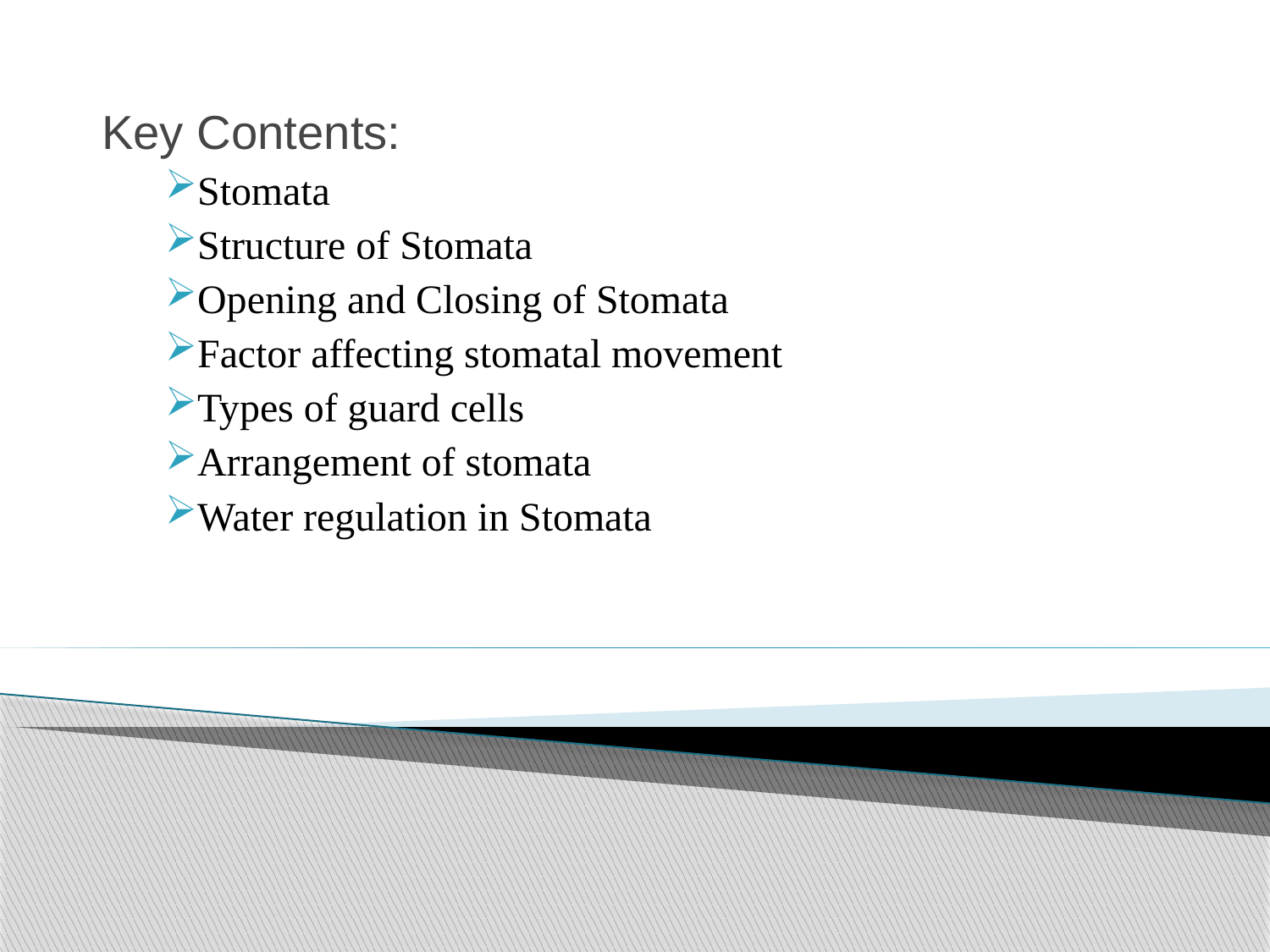

Key Contents:
Stomata
Structure of Stomata
Opening and Closing of Stomata
Factor affecting stomatal movement
Types of guard cells
Arrangement of stomata
Water regulation in Stomata